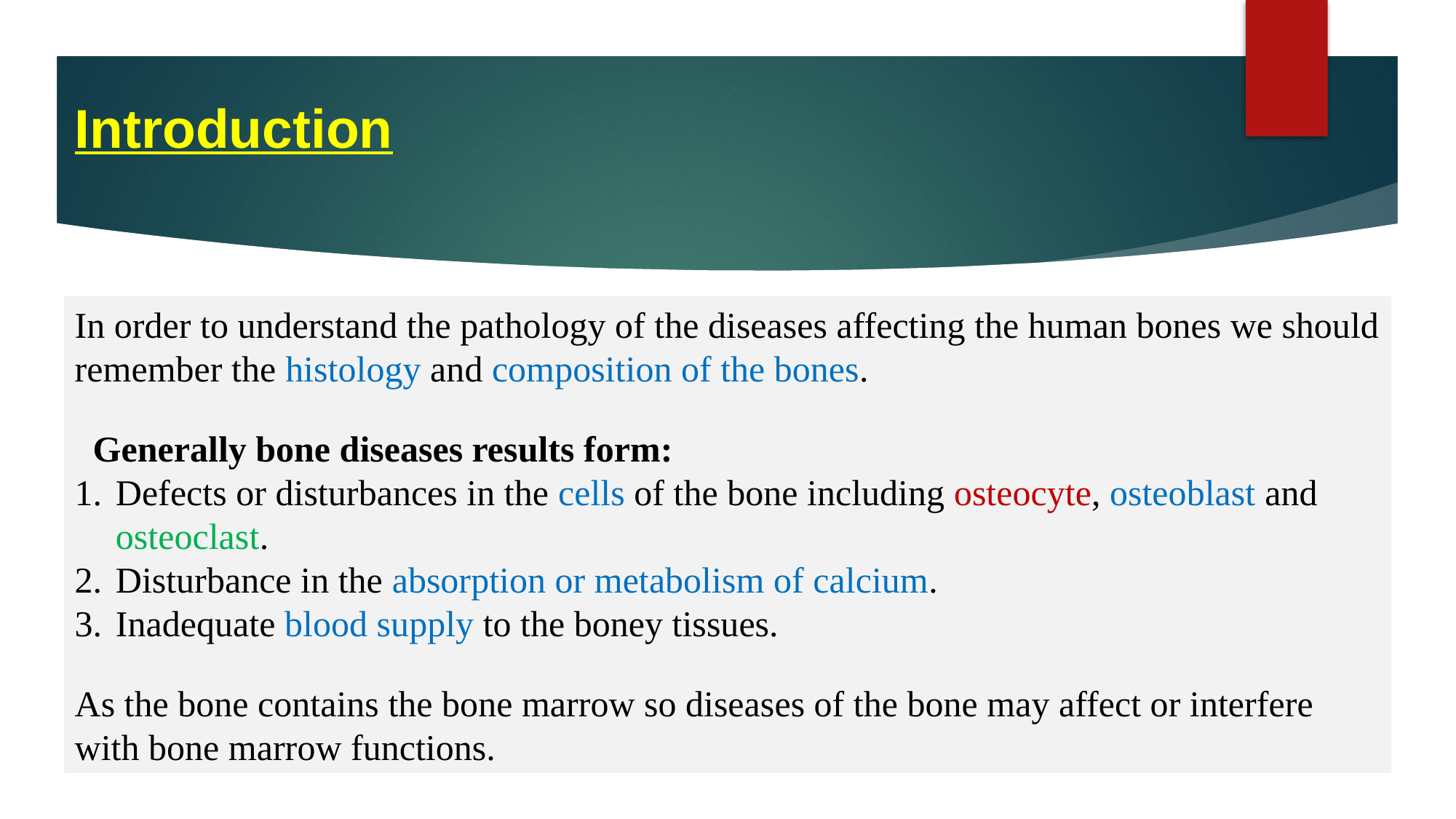

# Introduction
In order to understand the pathology of the diseases affecting the human bones we should remember the histology and composition of the bones.

  Generally bone diseases results form:
Defects or disturbances in the cells of the bone including osteocyte, osteoblast and osteoclast.
Disturbance in the absorption or metabolism of calcium.
Inadequate blood supply to the boney tissues.

As the bone contains the bone marrow so diseases of the bone may affect or interfere with bone marrow functions.